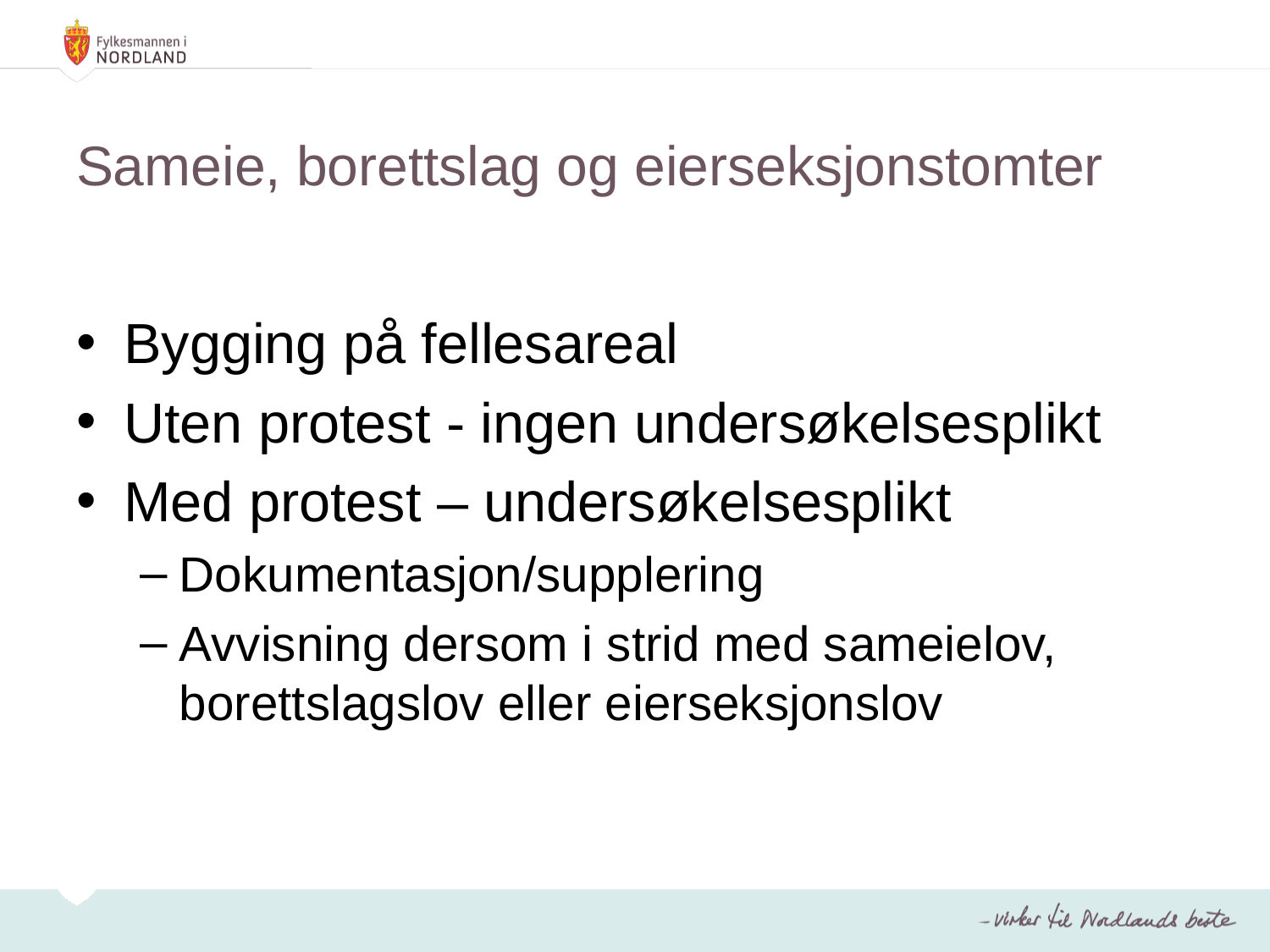

# Sameie, borettslag og eierseksjonstomter

Bygging på fellesareal
Uten protest - ingen undersøkelsesplikt
Med protest – undersøkelsesplikt
Dokumentasjon/supplering
Avvisning dersom i strid med sameielov, borettslagslov eller eierseksjonslov